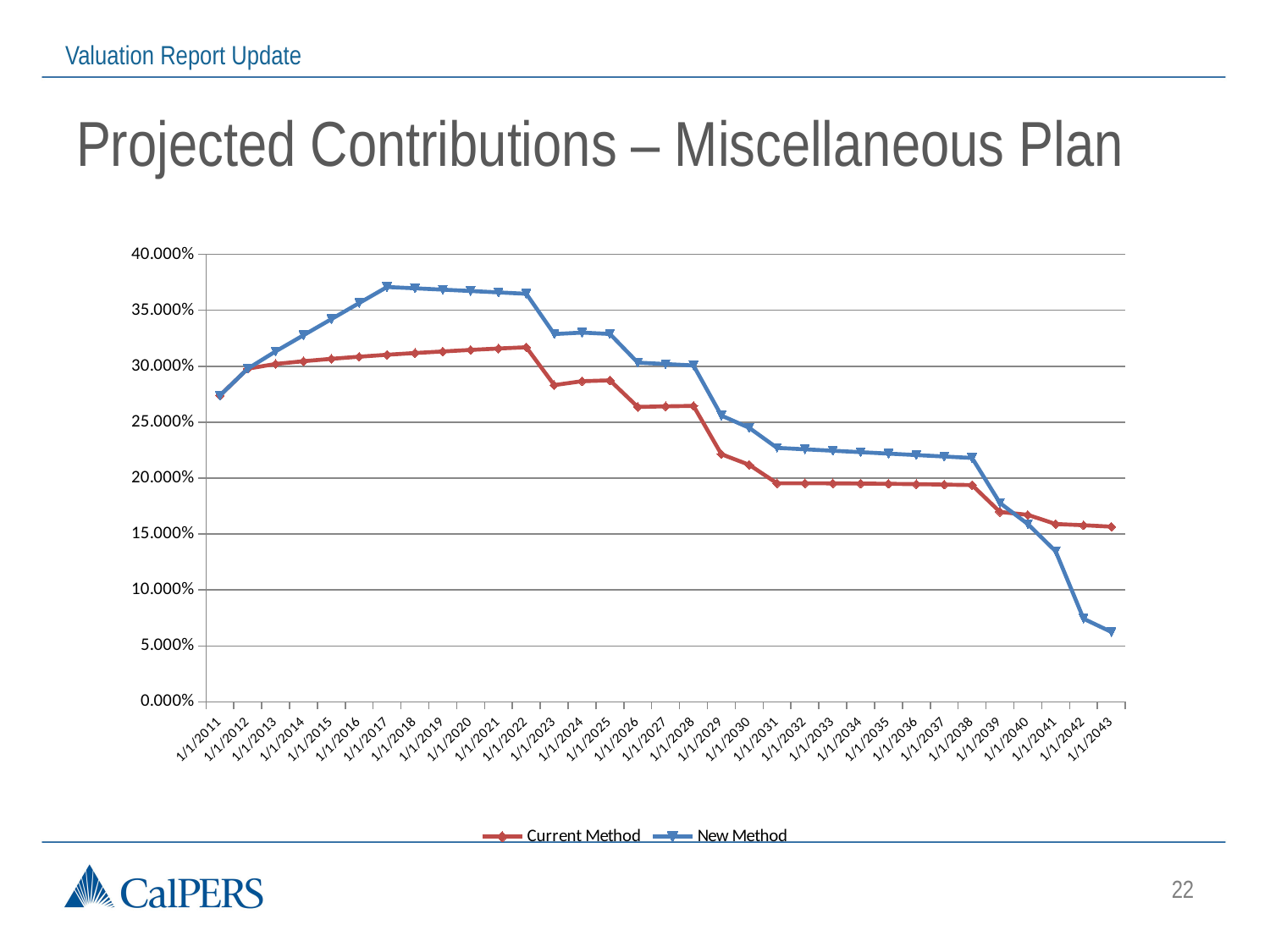

# Projected Contributions – Miscellaneous Plan

### Chart

| Category |  |  |
|---|---|---|
| 40724 | 0.27383 | 0.27383 |
| 41090 | 0.29782817212389845 | 0.29782817212389845 |
| 41455 | 0.3020416255450308 | 0.31331391363307715 |
| 41820 | 0.30448832389325303 | 0.3277027819327011 |
| 42185 | 0.30664662476443105 | 0.3420985243505769 |
| 42551 | 0.3085252084877981 | 0.3564739079502333 |
| 42916 | 0.3102446660208877 | 0.37082815790455315 |
| 43281 | 0.311810520207718 | 0.3696747764847714 |
| 43646 | 0.3132281258206815 | 0.36846464034050697 |
| 44012 | 0.31459969045385217 | 0.3672242817794795 |
| 44377 | 0.31583511604049846 | 0.3659802306434453 |
| 44742 | 0.316939156237856 | 0.3647325755103671 |
| 45107 | 0.28316507427139836 | 0.3287300569113402 |
| 45473 | 0.28664508078480927 | 0.3301005013711617 |
| 45838 | 0.28738206063526583 | 0.3288425442231313 |
| 46203 | 0.2636557300875169 | 0.30323188267763335 |
| 46568 | 0.2641690379523194 | 0.3019674619206961 |
| 46934 | 0.2645764993723334 | 0.3006999247689795 |
| 47299 | 0.2213956207113949 | 0.25594309502142343 |
| 47664 | 0.21191611391983267 | 0.24498304560594408 |
| 48029 | 0.19538462511322044 | 0.2270628967597441 |
| 48395 | 0.19540541722380245 | 0.22578362022305215 |
| 48760 | 0.1953381426757139 | 0.22450158157992767 |
| 49125 | 0.1951860314810832 | 0.22321684655313473 |
| 49490 | 0.19495226105212846 | 0.22192947925108153 |
| 49856 | 0.19463990929518327 | 0.22063954220747506 |
| 50221 | 0.19425195749864244 | 0.21934709642000003 |
| 50586 | 0.19379129314043192 | 0.21805220138804843 |
| 50951 | 0.16981737771504668 | 0.17782583873833585 |
| 51317 | 0.16720140480394557 | 0.15898816541551952 |
| 51682 | 0.15899641643282003 | 0.1346383139949222 |
| 52047 | 0.15794754454259574 | 0.0743385129267676 |
| 52412 | 0.15665602668827427 | 0.0625 |